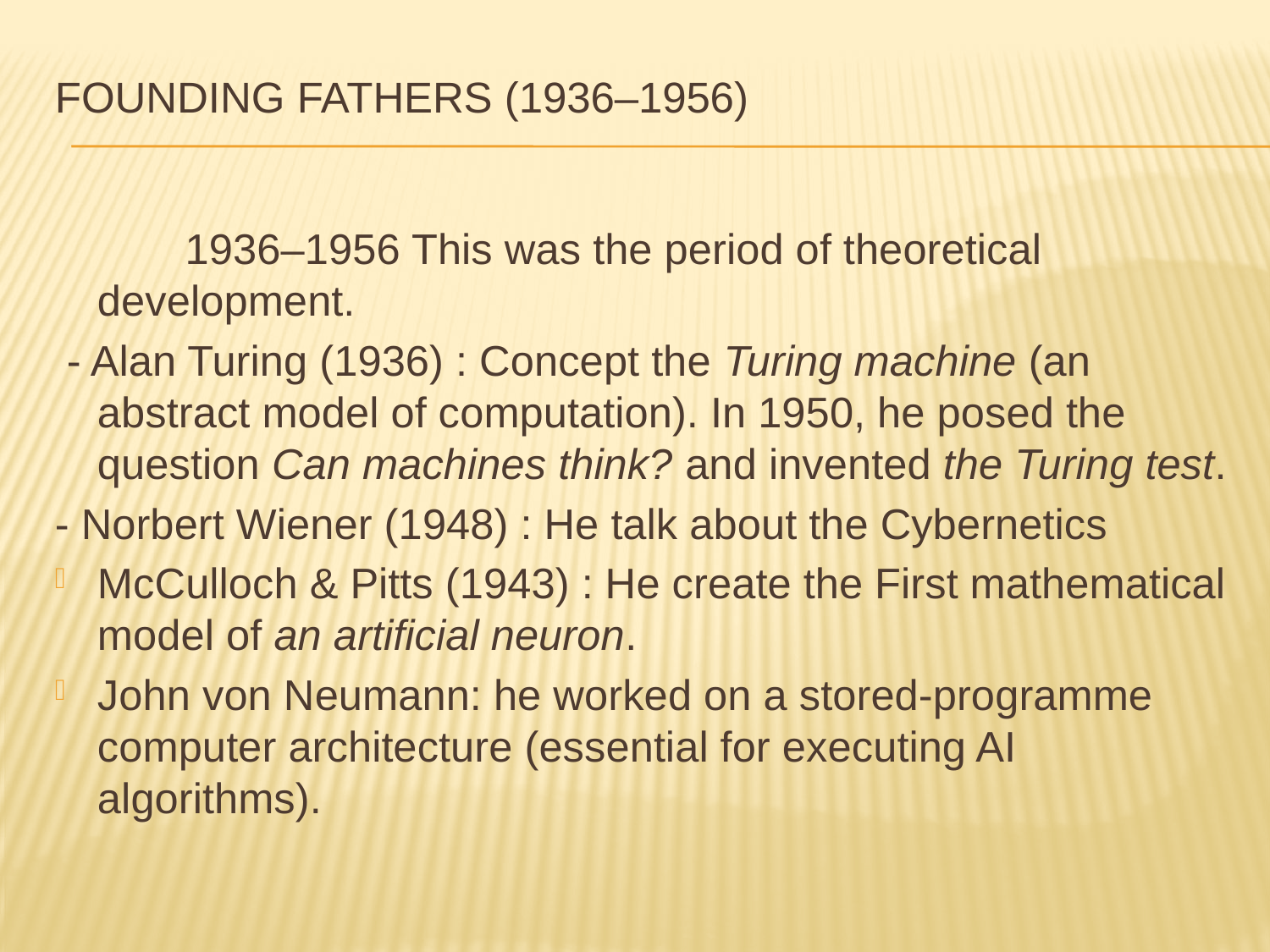

# Founding fathers (1936–1956)
           1936–1956 This was the period of theoretical development.
 - Alan Turing (1936) : Concept the Turing machine (an abstract model of computation). In 1950, he posed the question Can machines think? and invented the Turing test.
- Norbert Wiener (1948) : He talk about the Cybernetics
McCulloch & Pitts (1943) : He create the First mathematical model of an artificial neuron.
John von Neumann: he worked on a stored-programme computer architecture (essential for executing AI algorithms).